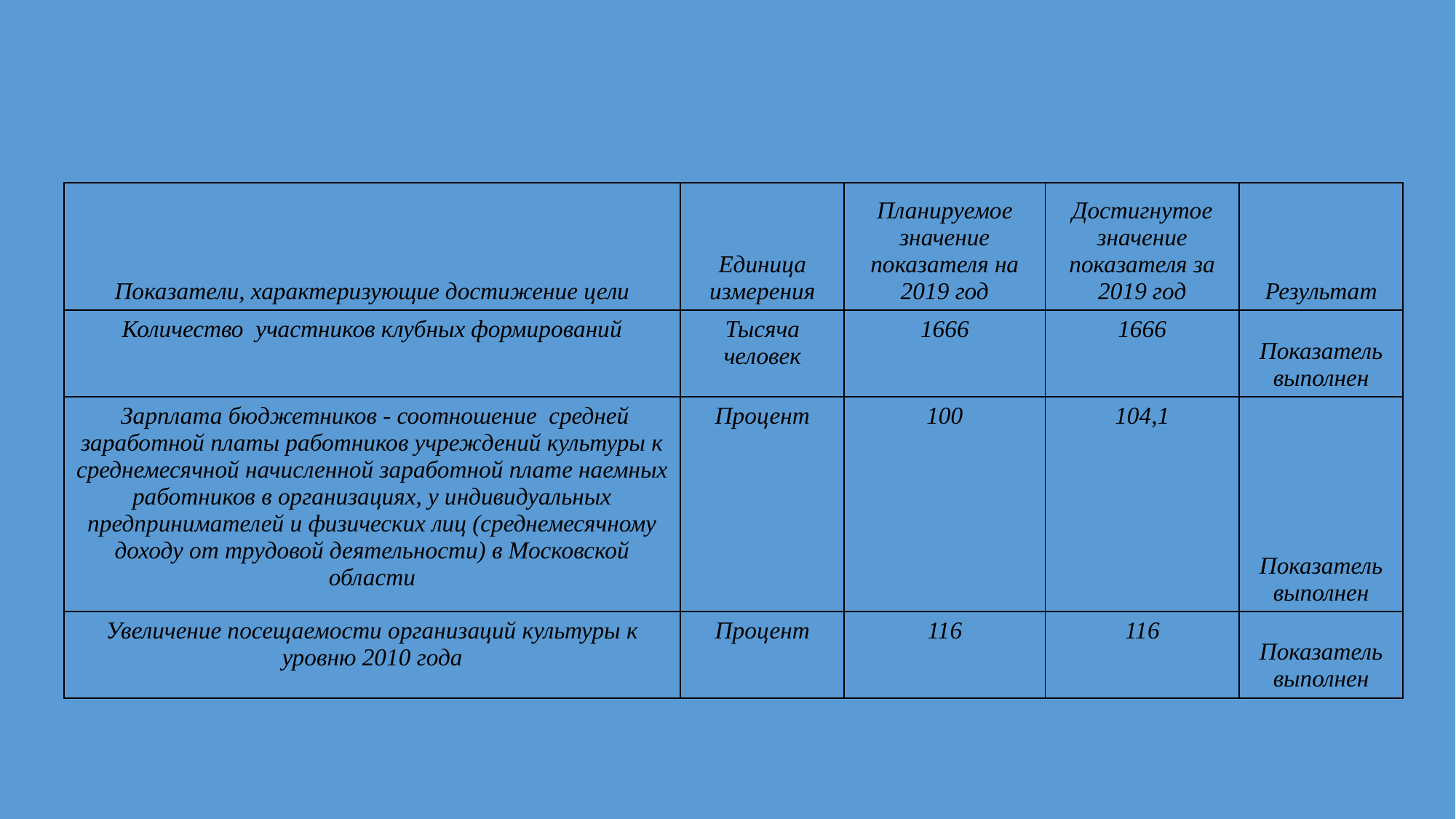

| Показатели, характеризующие достижение цели | Единица измерения | Планируемое значение показателя на 2019 год | Достигнутое значение показателя за 2019 год | Результат |
| --- | --- | --- | --- | --- |
| Количество участников клубных формирований | Тысяча человек | 1666 | 1666 | Показатель выполнен |
| Зарплата бюджетников - соотношение средней заработной платы работников учреждений культуры к среднемесячной начисленной заработной плате наемных работников в организациях, у индивидуальных предпринимателей и физических лиц (среднемесячному доходу от трудовой деятельности) в Московской области | Процент | 100 | 104,1 | Показатель выполнен |
| Увеличение посещаемости организаций культуры к уровню 2010 года | Процент | 116 | 116 | Показатель выполнен |